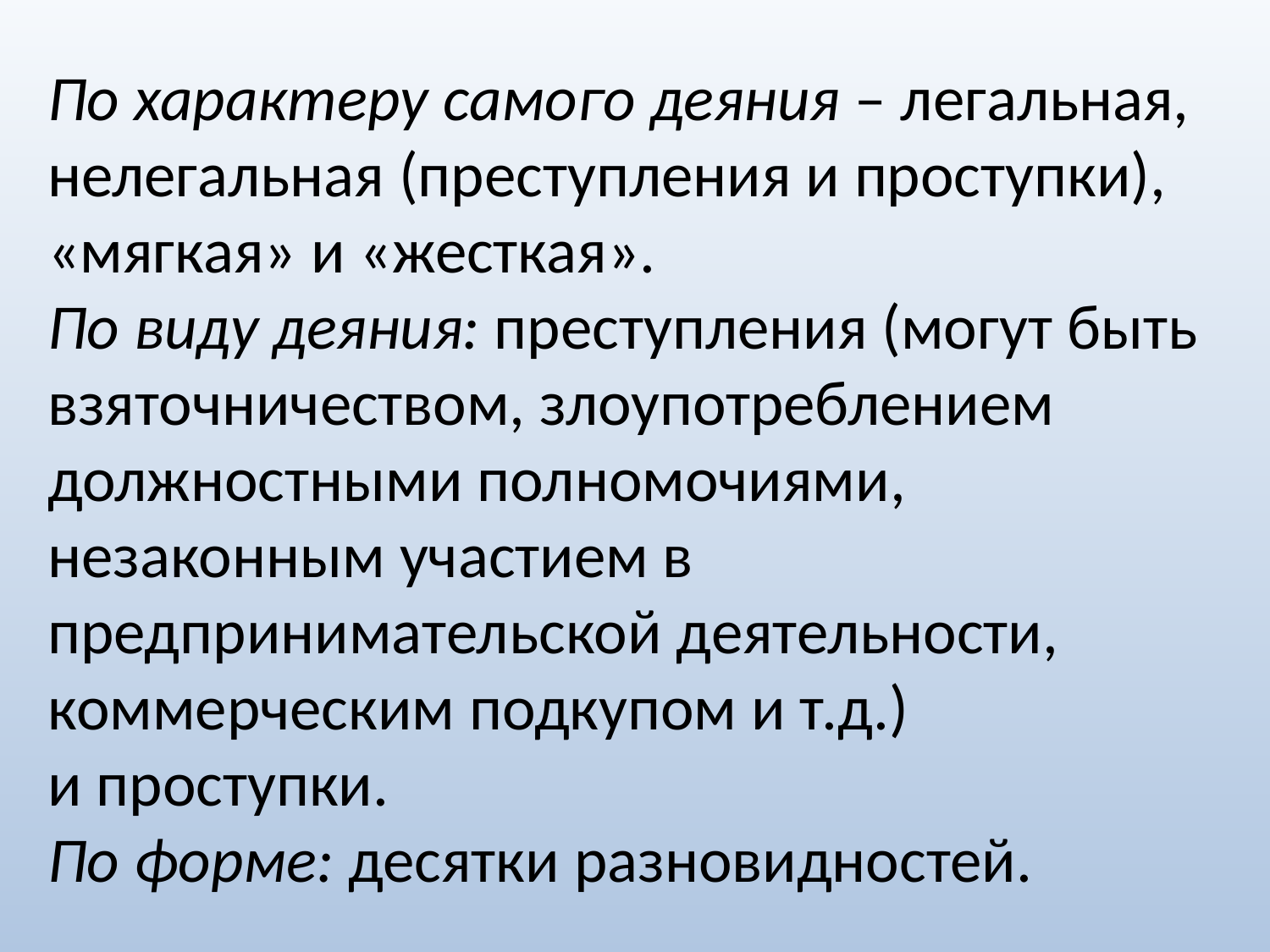

По характеру самого деяния – легальная, нелегальная (преступления и проступки), «мягкая» и «жесткая».
По виду деяния: преступления (могут быть взяточничеством, злоупотреблением должностными полномочиями, незаконным участием в предпринимательской деятельности, коммерческим подкупом и т.д.)
и проступки.
По форме: десятки разновидностей.